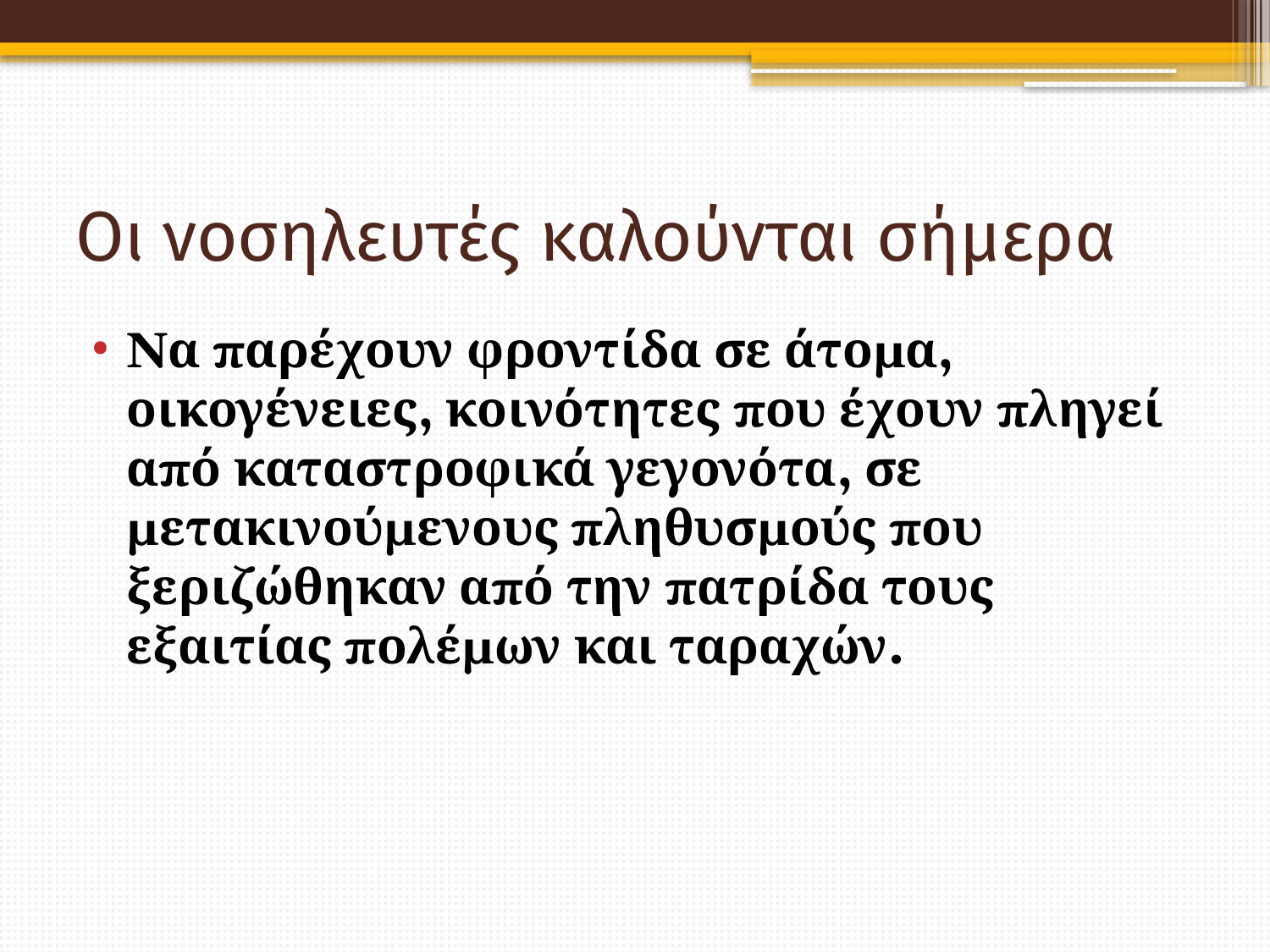

# Οι νοσηλευτές καλούνται σήμερα
Να παρέχουν φροντίδα σε άτομα, οικογένειες, κοινότητες που έχουν πληγεί από καταστροφικά γεγονότα, σε μετακινούμενους πληθυσμούς που ξεριζώθηκαν από την πατρίδα τους εξαιτίας πολέμων και ταραχών.